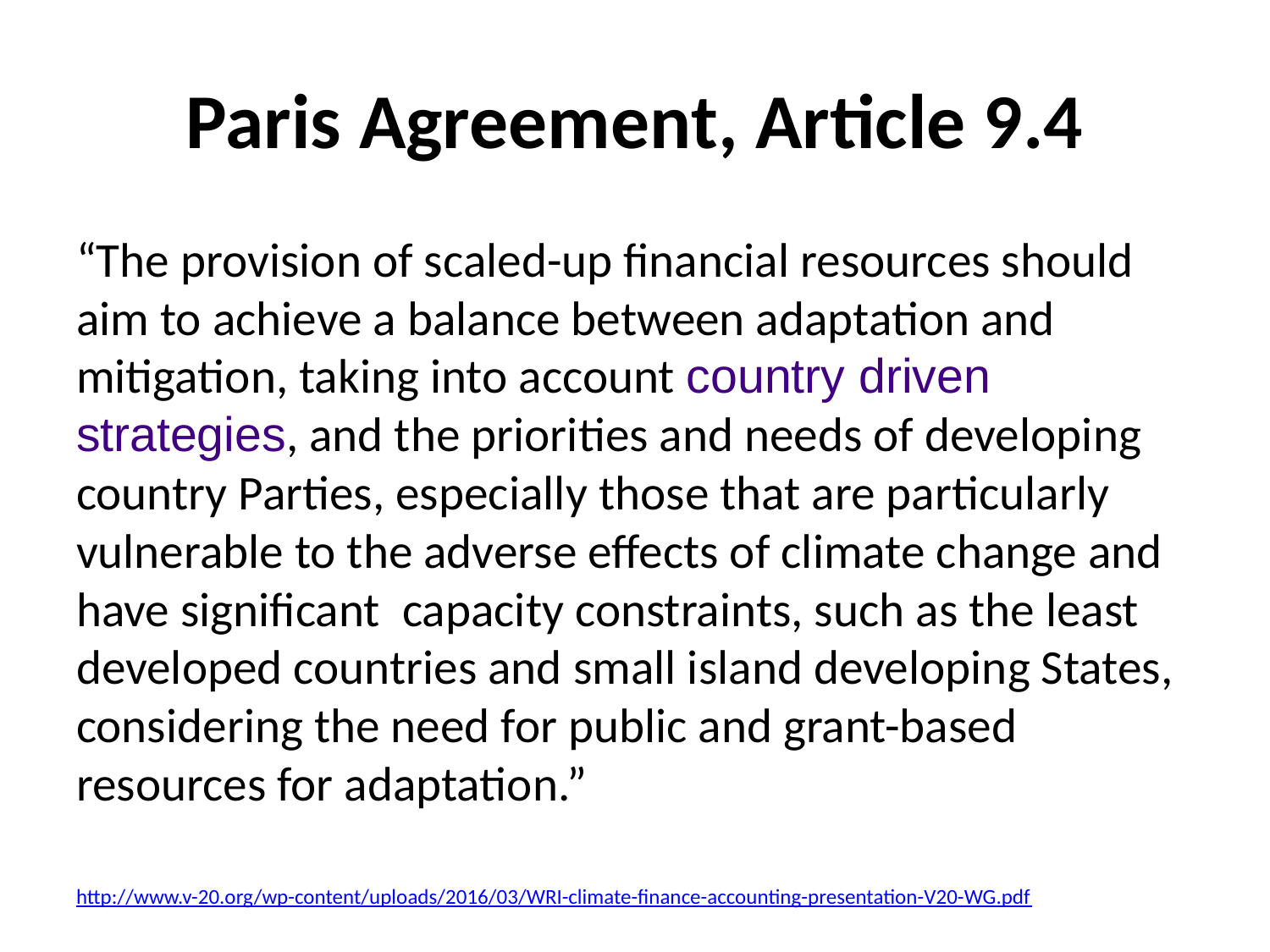

# Paris Agreement, Article 9.4
“The provision of scaled-up financial resources should aim to achieve a balance between adaptation and mitigation, taking into account country driven strategies, and the priorities and needs of developing country Parties, especially those that are particularly vulnerable to the adverse effects of climate change and have significant  capacity constraints, such as the least developed countries and small island developing States, considering the need for public and grant-based resources for adaptation.”

http://www.v-20.org/wp-content/uploads/2016/03/WRI-climate-finance-accounting-presentation-V20-WG.pdf